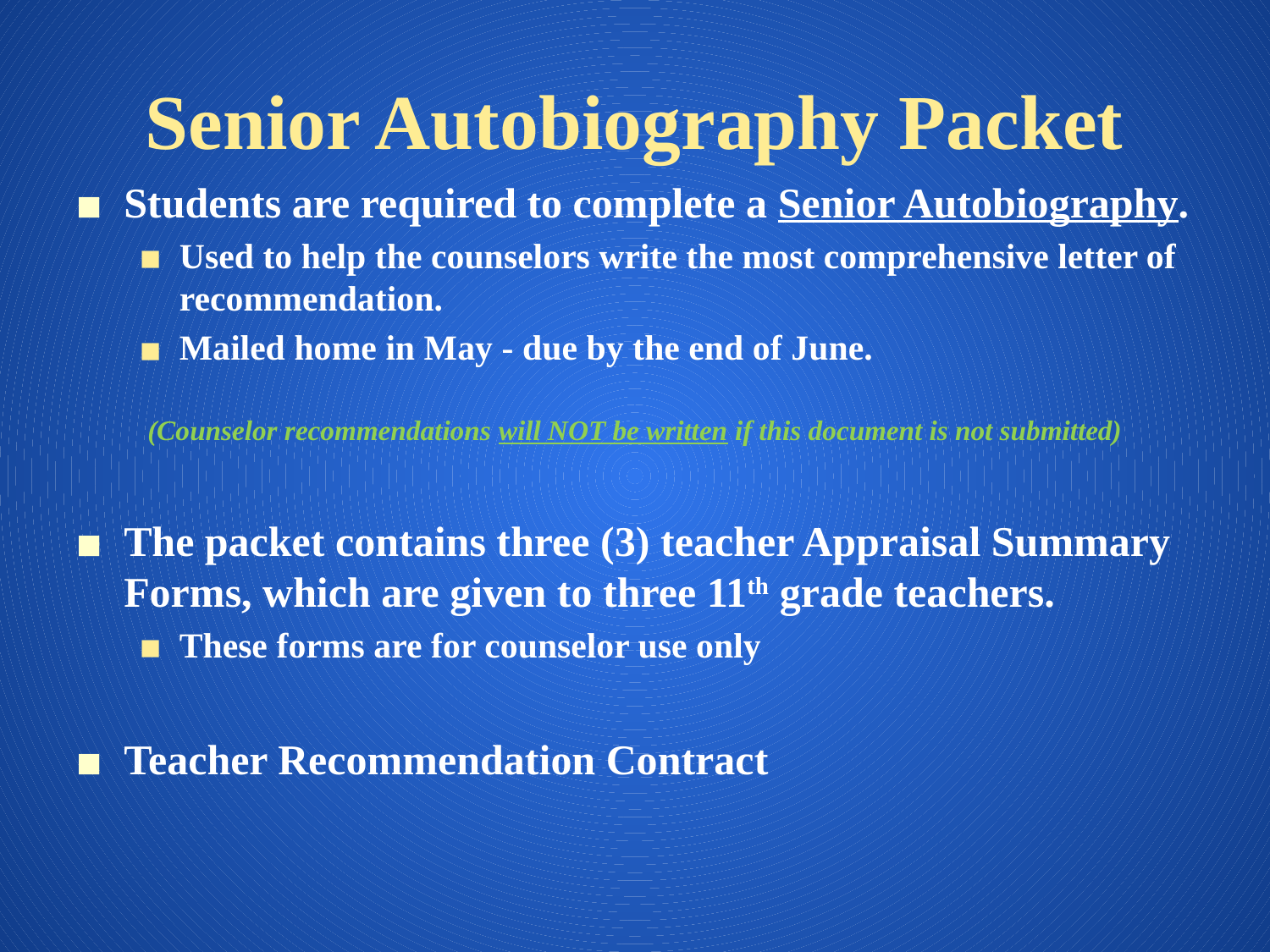

# Senior Autobiography Packet
Students are required to complete a Senior Autobiography.
Used to help the counselors write the most comprehensive letter of recommendation.
Mailed home in May - due by the end of June.

(Counselor recommendations will NOT be written if this document is not submitted)

The packet contains three (3) teacher Appraisal Summary Forms, which are given to three 11th grade teachers.
These forms are for counselor use only

Teacher Recommendation Contract